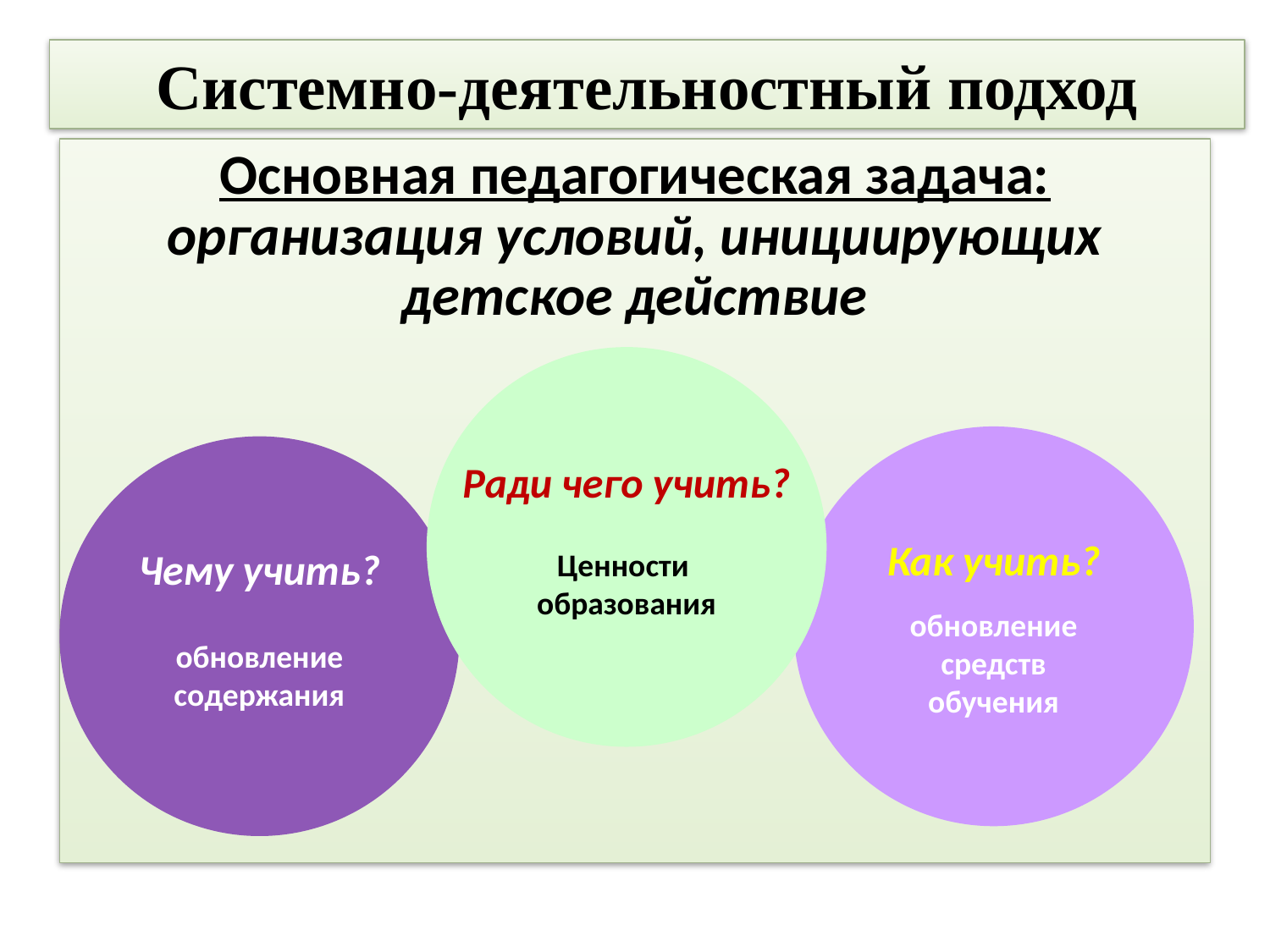

Системно-деятельностный подход
Основная педагогическая задача:
организация условий, инициирующих
детское действие
Ради чего учить?

Ценности
образования

Как учить?

обновление
средств
обучения
Чему учить?

обновление
содержания